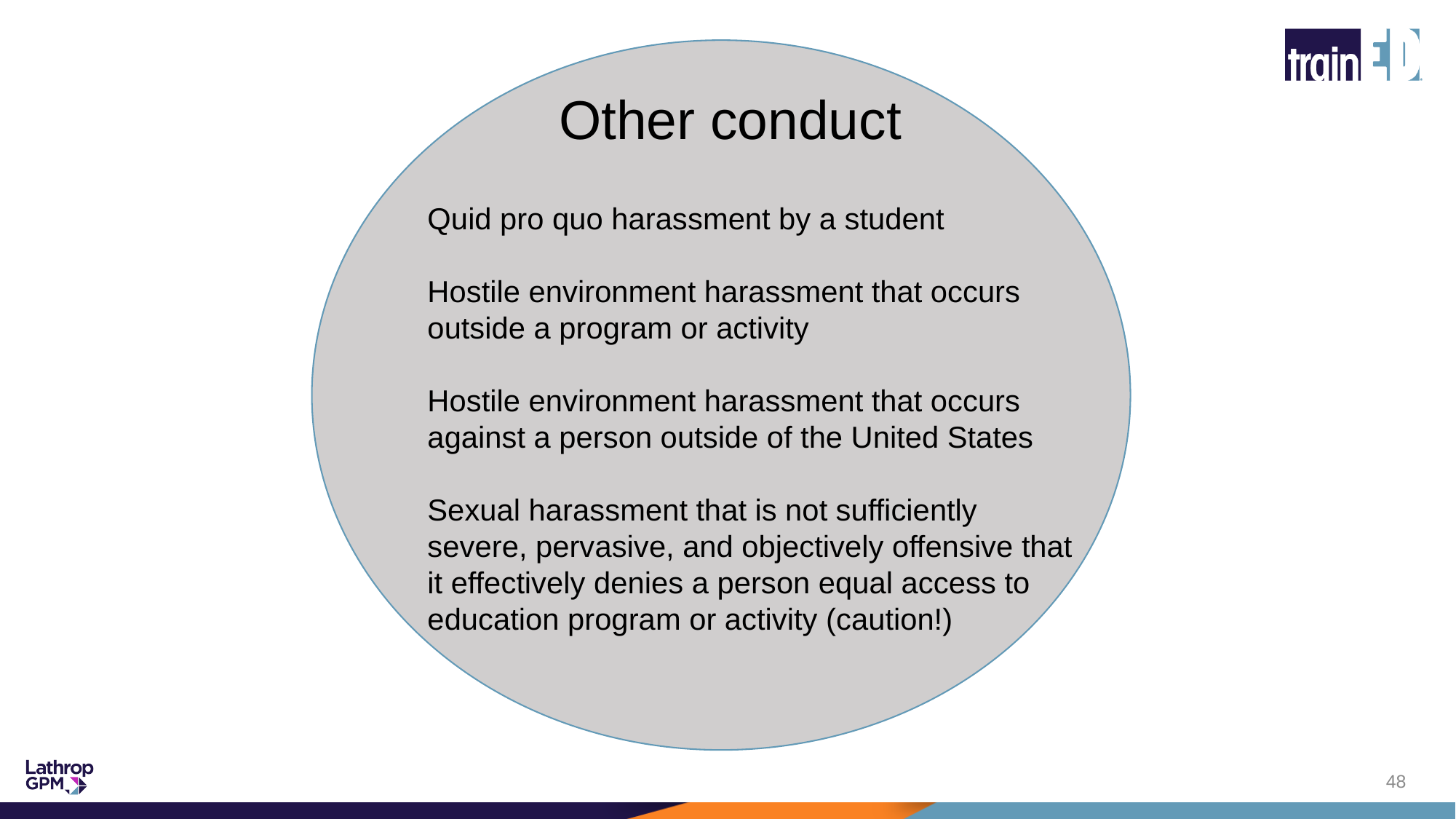

Other conduct
Quid pro quo harassment by a student

Hostile environment harassment that occurs outside a program or activity

Hostile environment harassment that occurs against a person outside of the United States

Sexual harassment that is not sufficiently severe, pervasive, and objectively offensive that it effectively denies a person equal access to education program or activity (caution!)

48